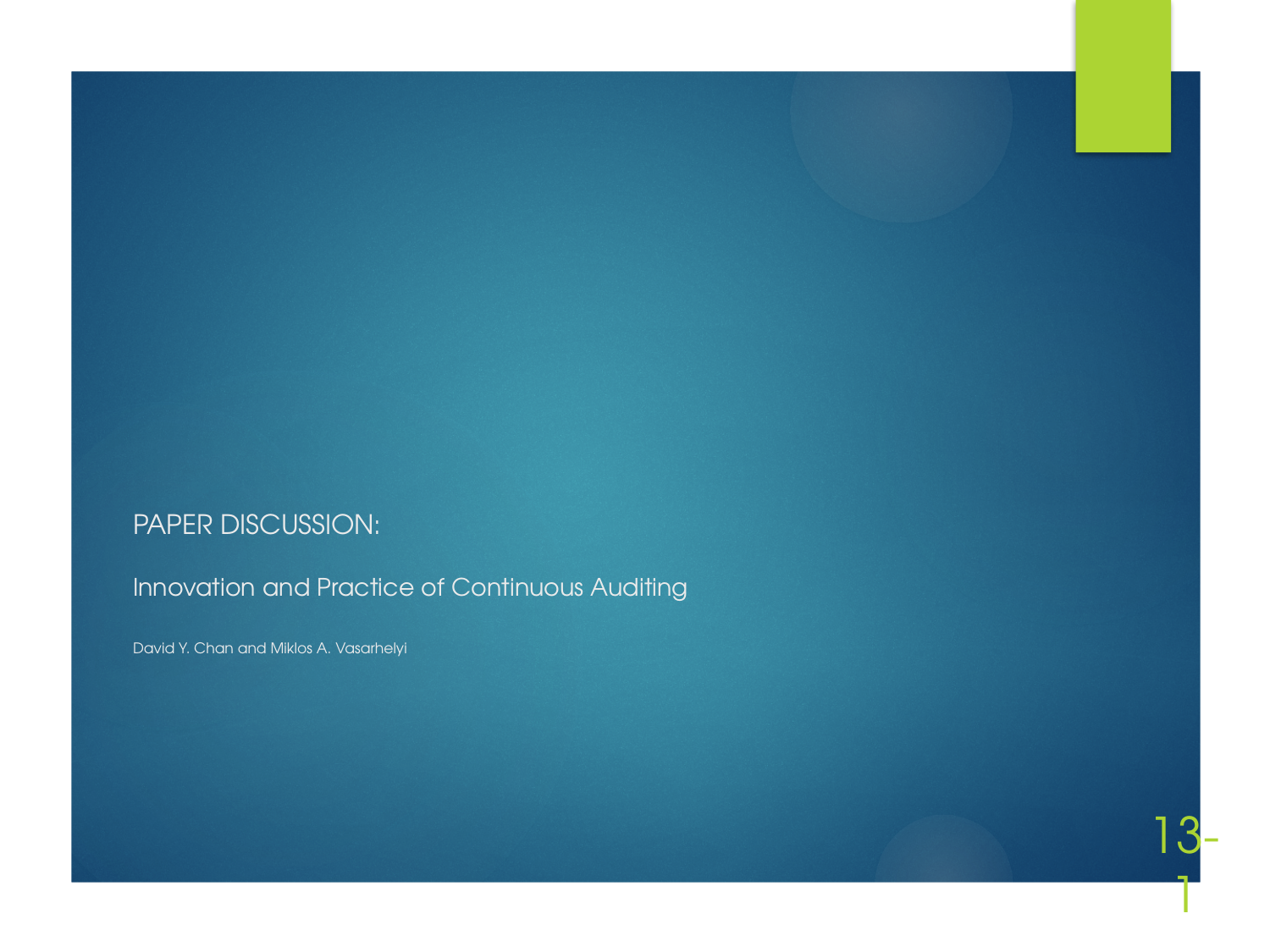

# PAPER DISCUSSION: Innovation and Practice of Continuous Auditing David Y. Chan and Miklos A. Vasarhelyi

13-1